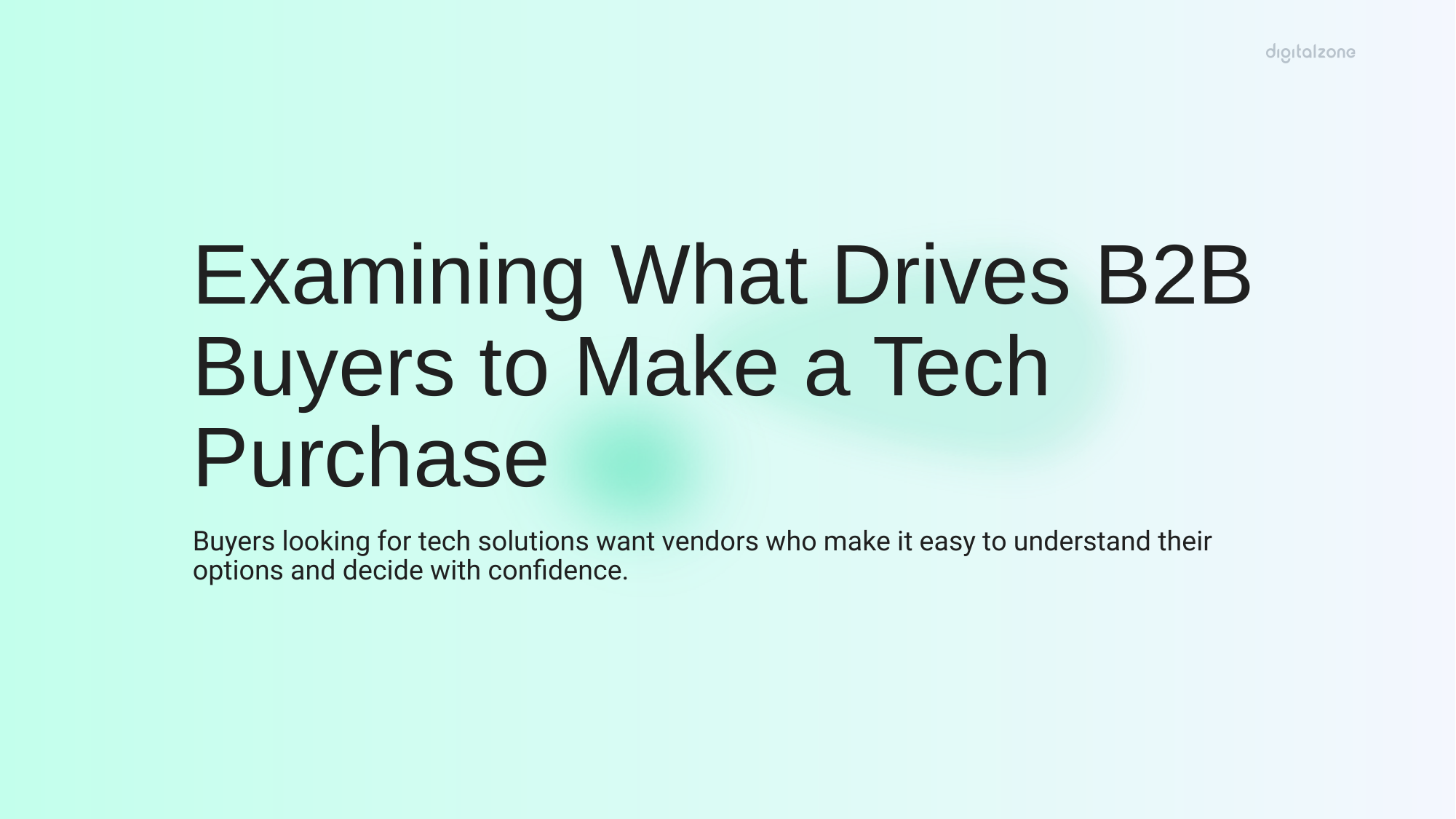

# Examining What Drives B2B Buyers to Make a Tech Purchase
Buyers looking for tech solutions want vendors who make it easy to understand their options and decide with confidence.